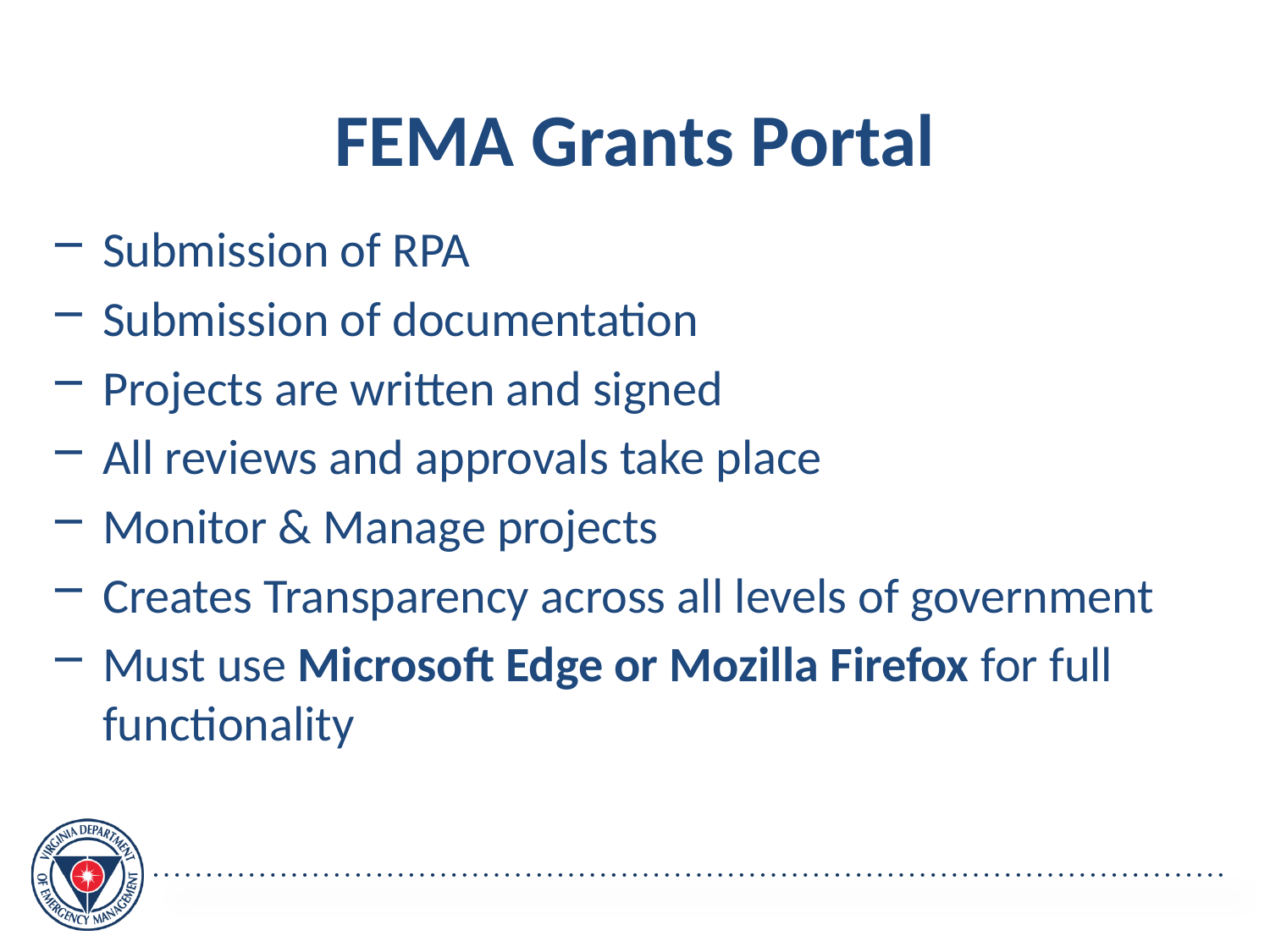

FEMA Grants Portal
Submission of RPA
Submission of documentation
Projects are written and signed
All reviews and approvals take place
Monitor & Manage projects
Creates Transparency across all levels of government
Must use Microsoft Edge or Mozilla Firefox for full functionality